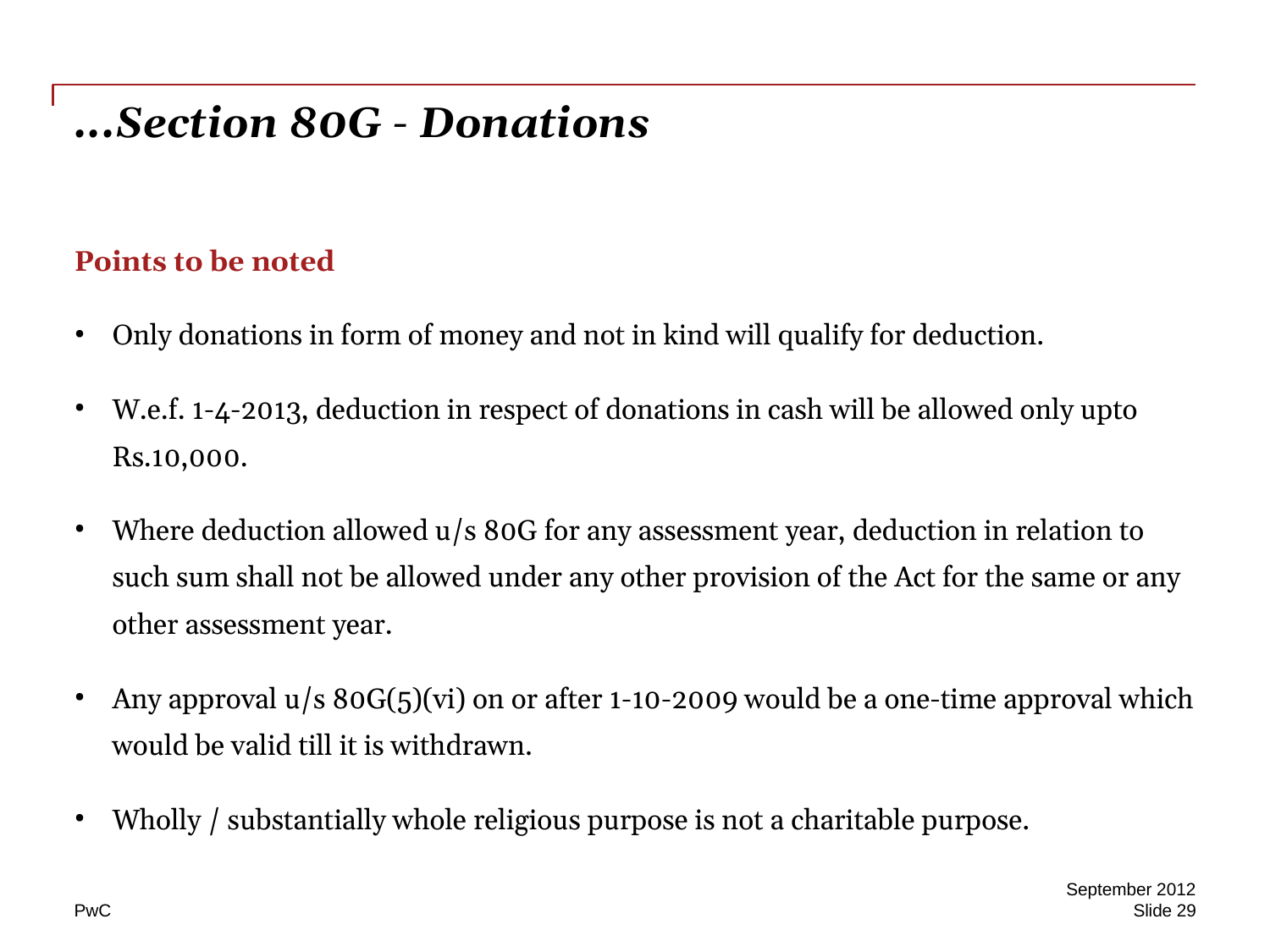

# ...Section 80G - Donations
Points to be noted
Only donations in form of money and not in kind will qualify for deduction.
W.e.f. 1-4-2013, deduction in respect of donations in cash will be allowed only upto Rs.10,000.
Where deduction allowed u/s 80G for any assessment year, deduction in relation to such sum shall not be allowed under any other provision of the Act for the same or any other assessment year.
Any approval u/s 80G(5)(vi) on or after 1-10-2009 would be a one-time approval which would be valid till it is withdrawn.
Wholly / substantially whole religious purpose is not a charitable purpose.

September 2012
Slide 29